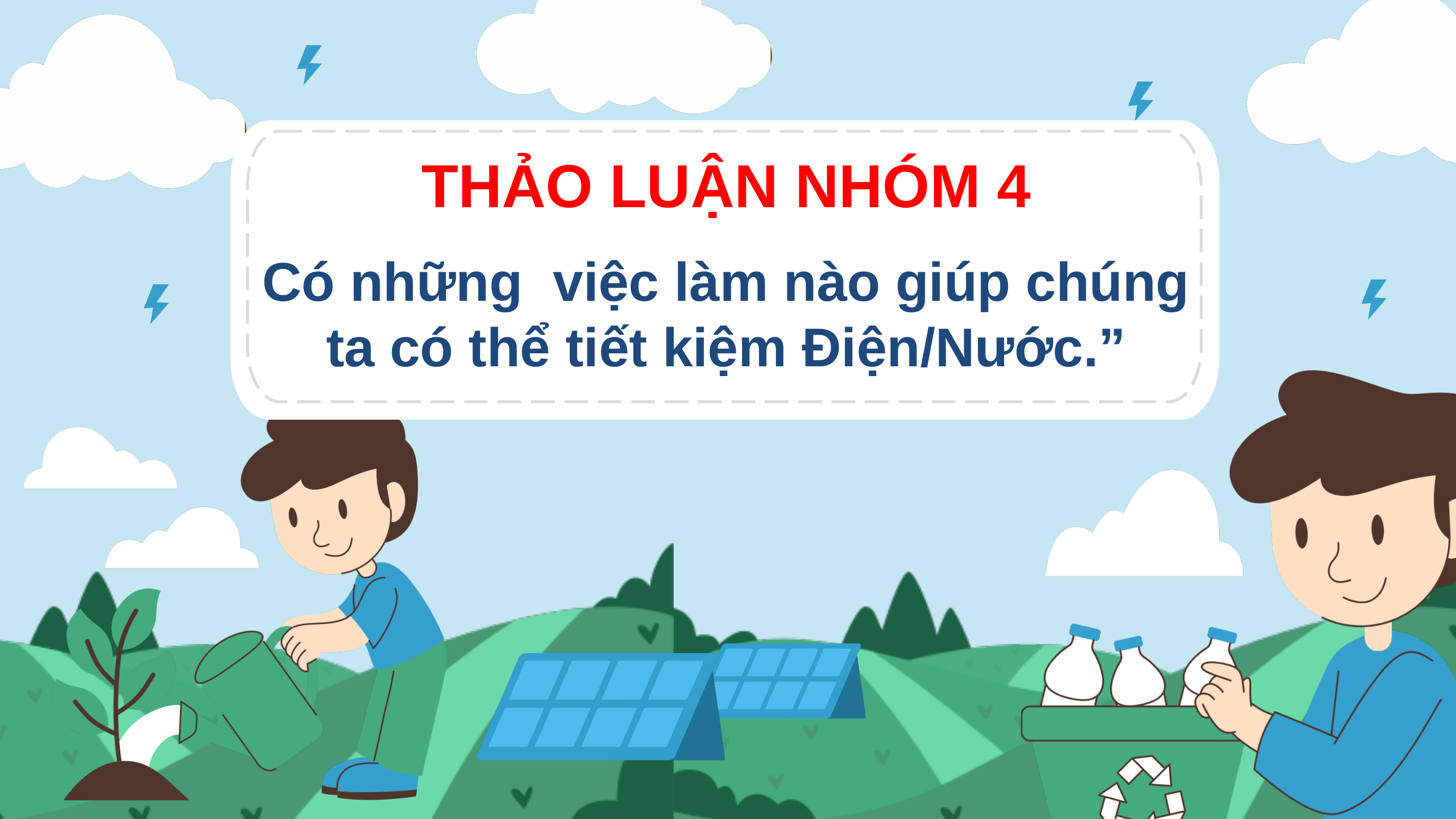

THẢO LUẬN NHÓM 4

Có những  việc làm nào giúp chúng ta có thể tiết kiệm Điện/Nước.”